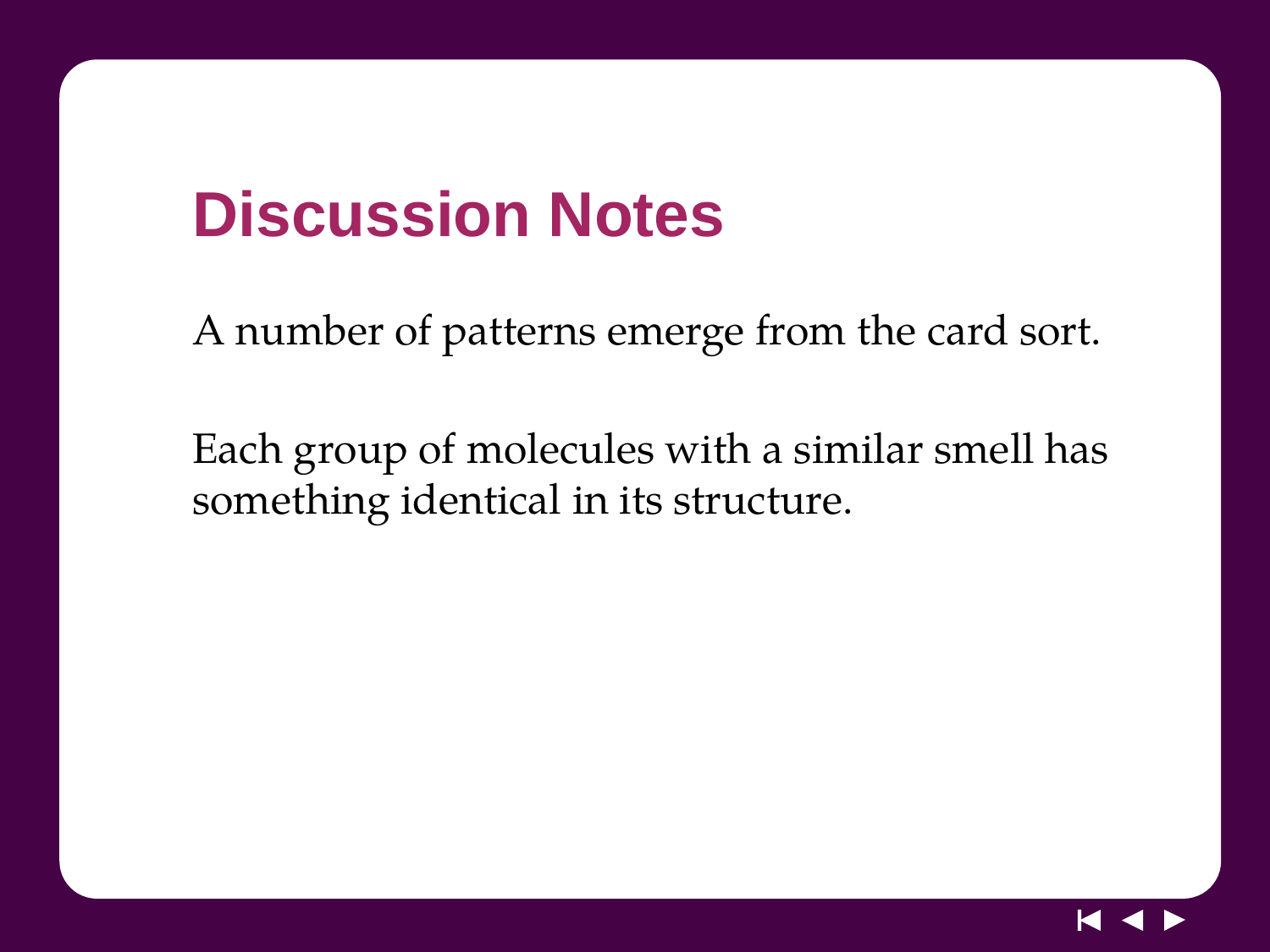

# Discussion Notes
A number of patterns emerge from the card sort.

Each group of molecules with a similar smell has something identical in its structure.